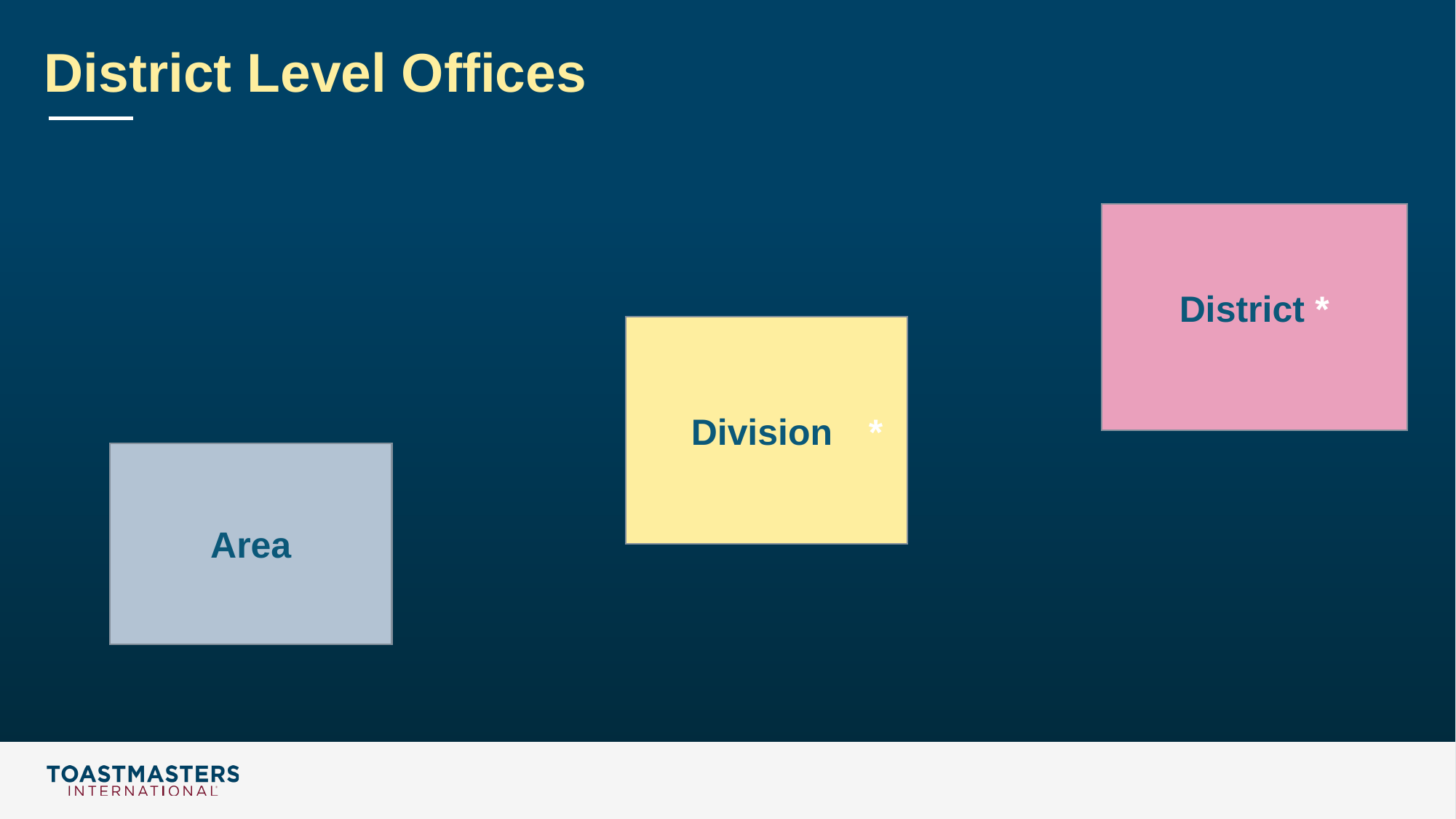

# District Level Offices

District *

    Division	*
Area